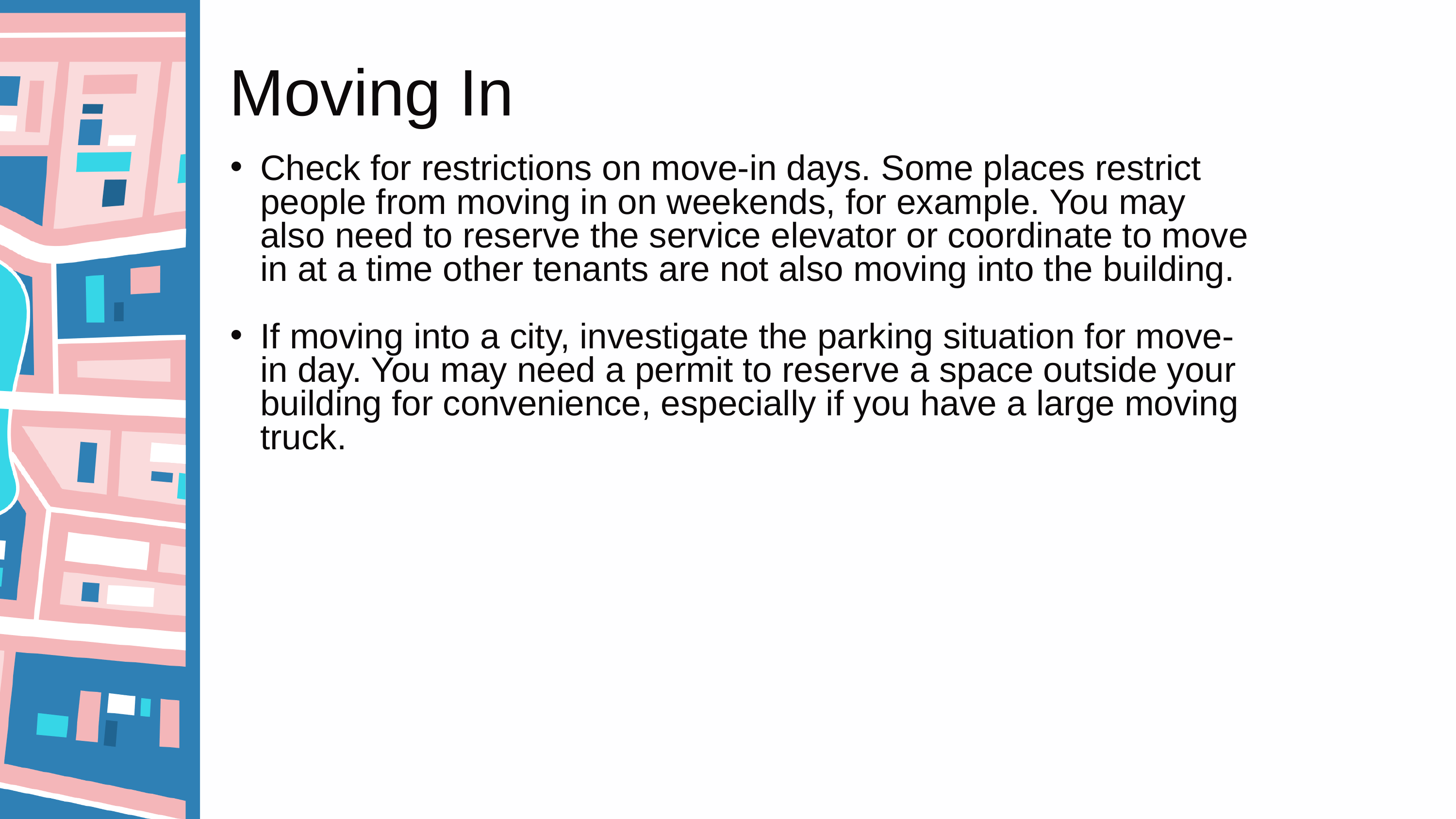

Moving In
Check for restrictions on move-in days. Some places restrict people from moving in on weekends, for example. You may also need to reserve the service elevator or coordinate to move in at a time other tenants are not also moving into the building.

If moving into a city, investigate the parking situation for move-in day. You may need a permit to reserve a space outside your building for convenience, especially if you have a large moving truck.